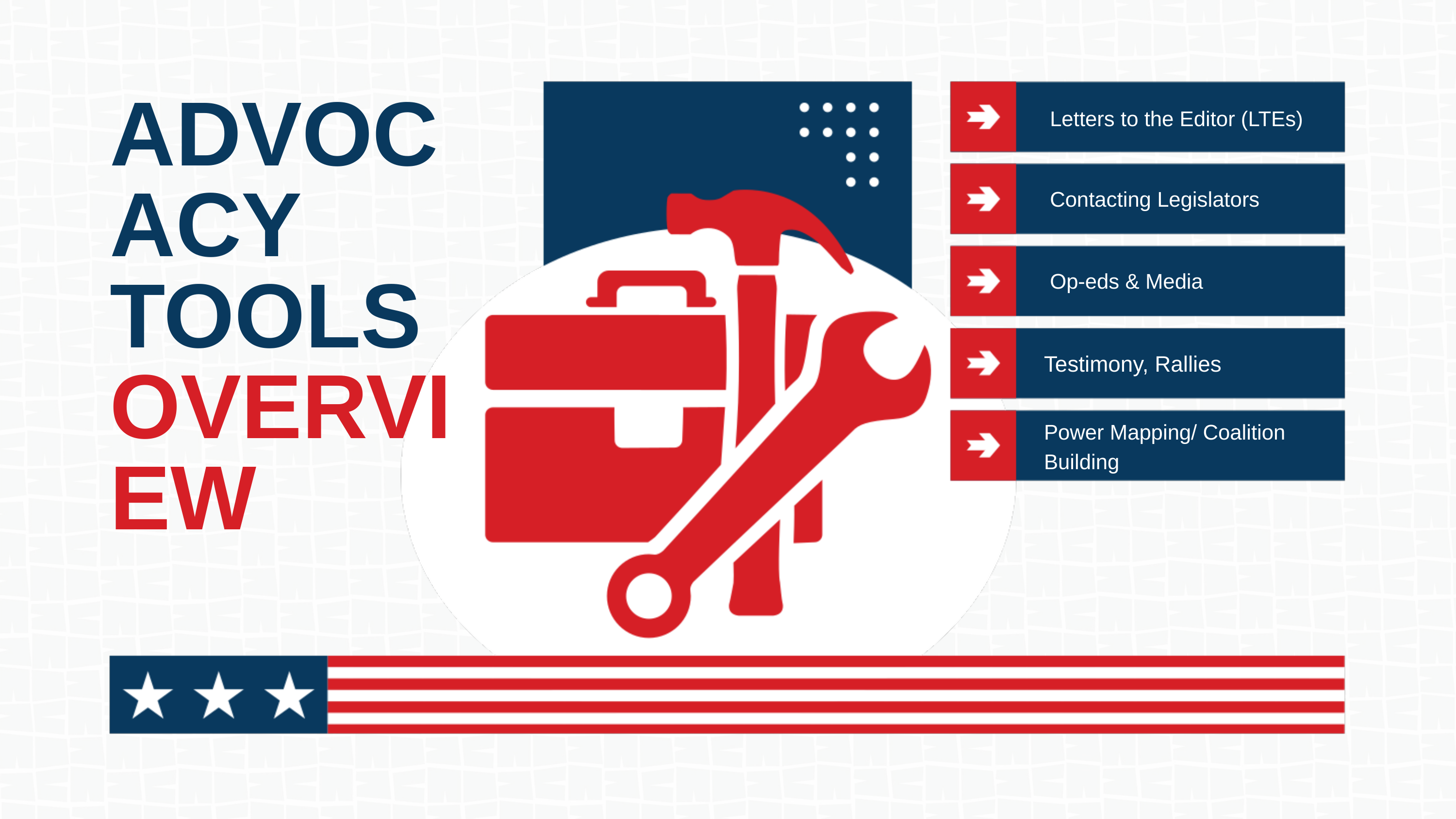

ADVOCACY TOOLS OVERVIEW
 Letters to the Editor (LTEs)
 Contacting Legislators
 Op-eds & Media
Testimony, Rallies
Power Mapping/ Coalition Building